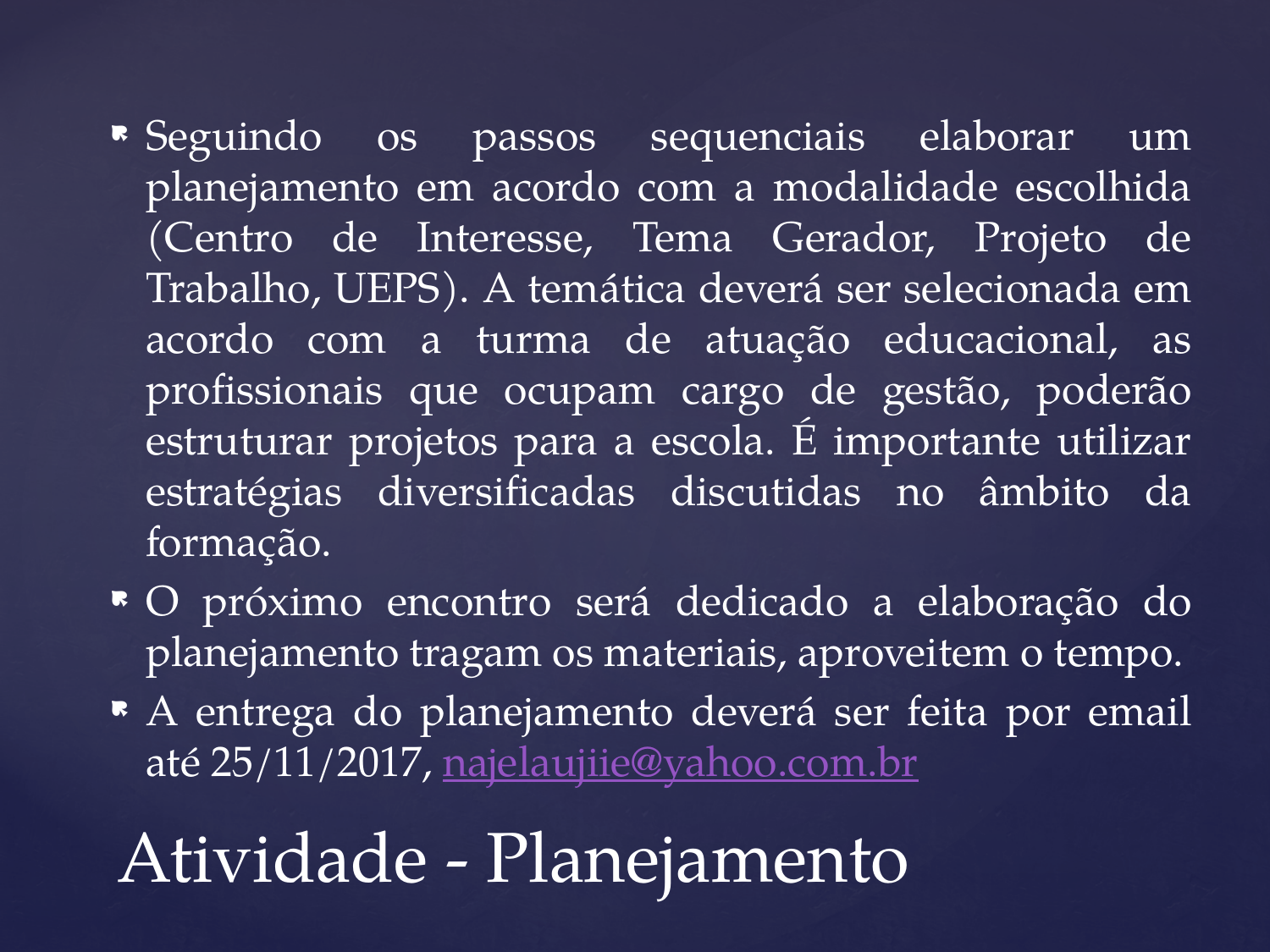

Seguindo os passos sequenciais elaborar um planejamento em acordo com a modalidade escolhida (Centro de Interesse, Tema Gerador, Projeto de Trabalho, UEPS). A temática deverá ser selecionada em acordo com a turma de atuação educacional, as profissionais que ocupam cargo de gestão, poderão estruturar projetos para a escola. É importante utilizar estratégias diversificadas discutidas no âmbito da formação.
O próximo encontro será dedicado a elaboração do planejamento tragam os materiais, aproveitem o tempo.
A entrega do planejamento deverá ser feita por email até 25/11/2017, najelaujiie@yahoo.com.br
# Atividade - Planejamento